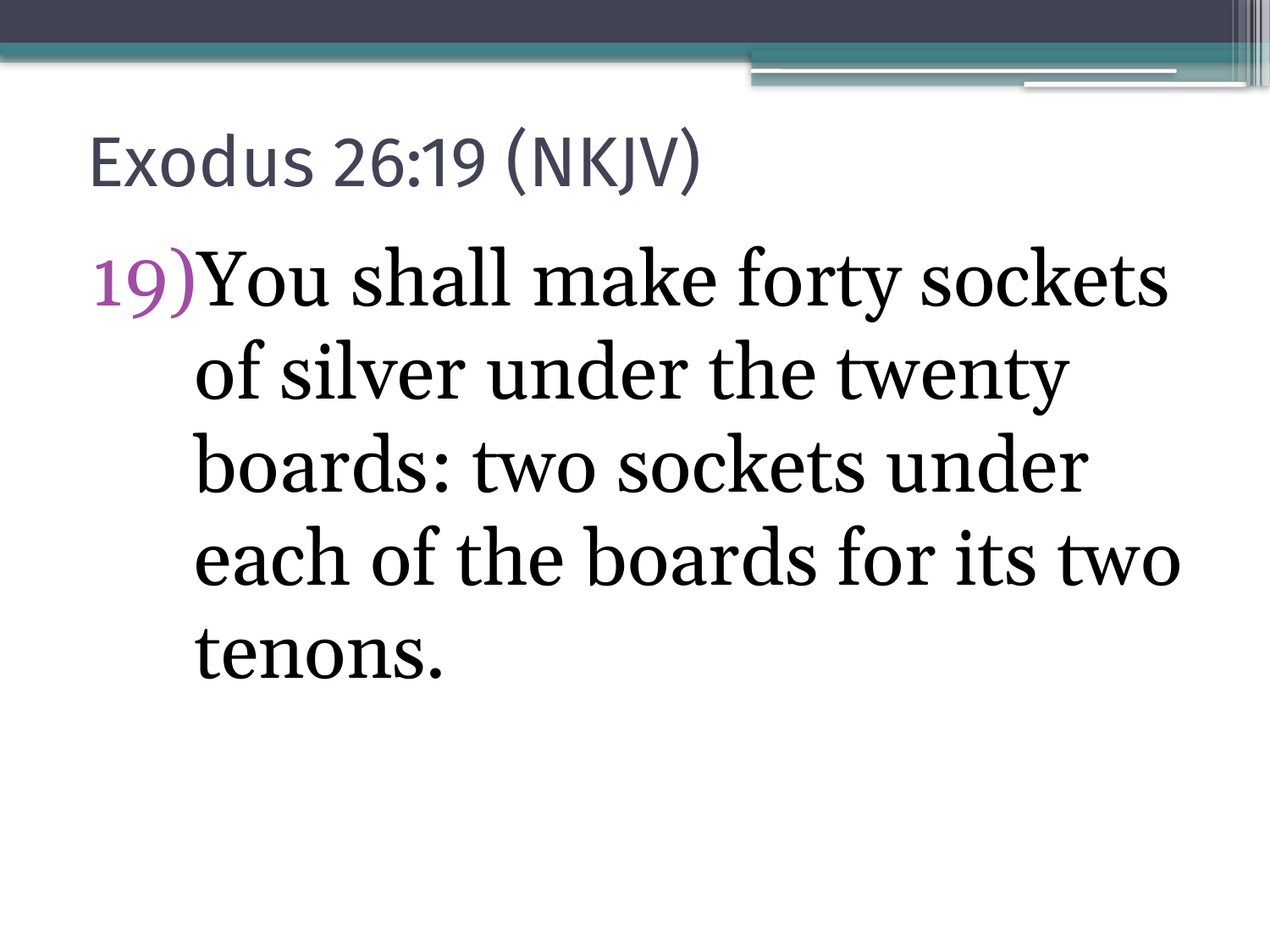

# Exodus 26:19 (NKJV)
You shall make forty sockets of silver under the twenty boards: two sockets under each of the boards for its two tenons.